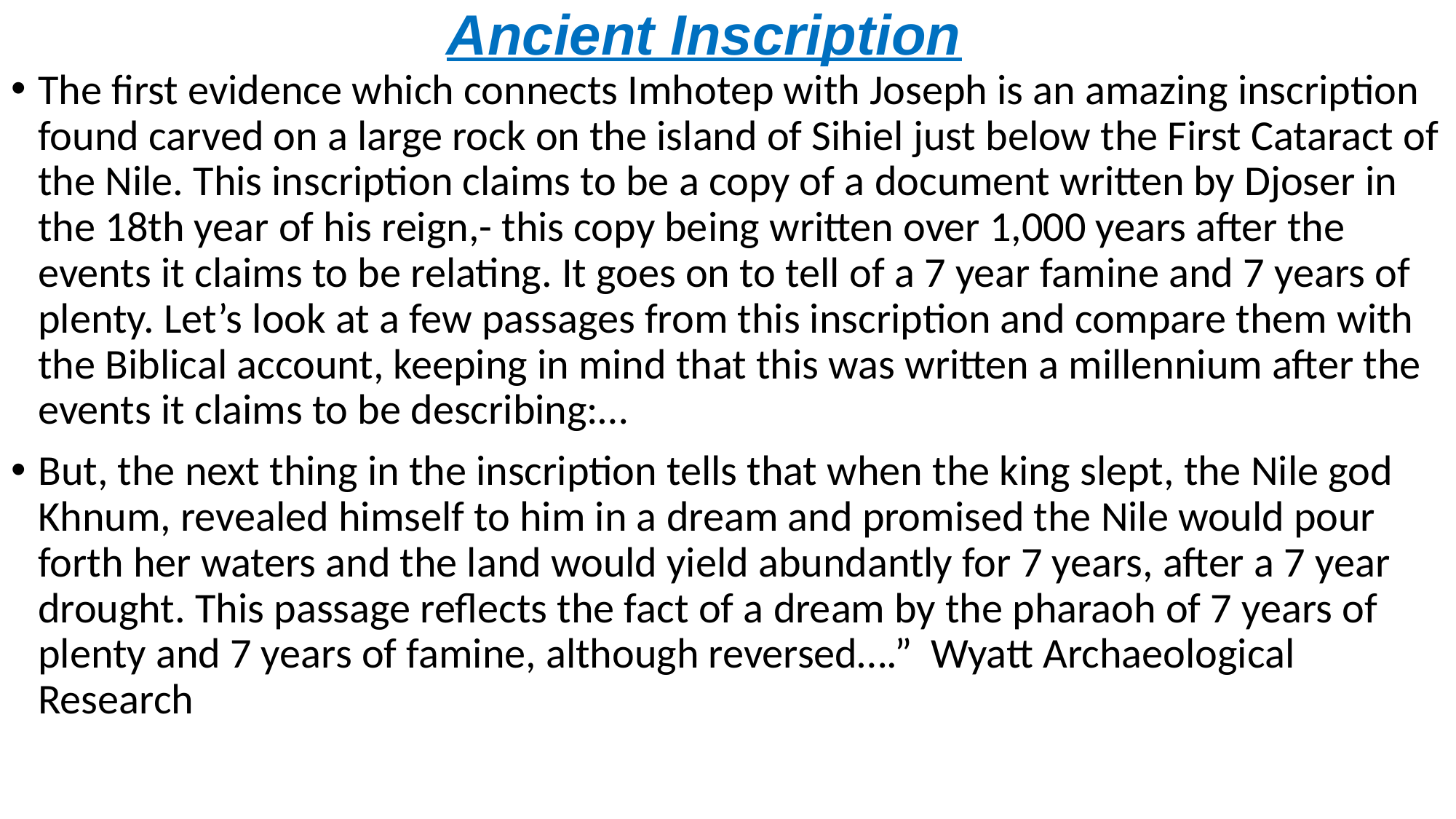

# Ancient Inscription
The first evidence which connects Imhotep with Joseph is an amazing inscription found carved on a large rock on the island of Sihiel just below the First Cataract of the Nile. This inscription claims to be a copy of a document written by Djoser in the 18th year of his reign,- this copy being written over 1,000 years after the events it claims to be relating. It goes on to tell of a 7 year famine and 7 years of plenty. Let’s look at a few passages from this inscription and compare them with the Biblical account, keeping in mind that this was written a millennium after the events it claims to be describing:…
But, the next thing in the inscription tells that when the king slept, the Nile god Khnum, revealed himself to him in a dream and promised the Nile would pour forth her waters and the land would yield abundantly for 7 years, after a 7 year drought. This passage reflects the fact of a dream by the pharaoh of 7 years of plenty and 7 years of famine, although reversed….”  Wyatt Archaeological Research